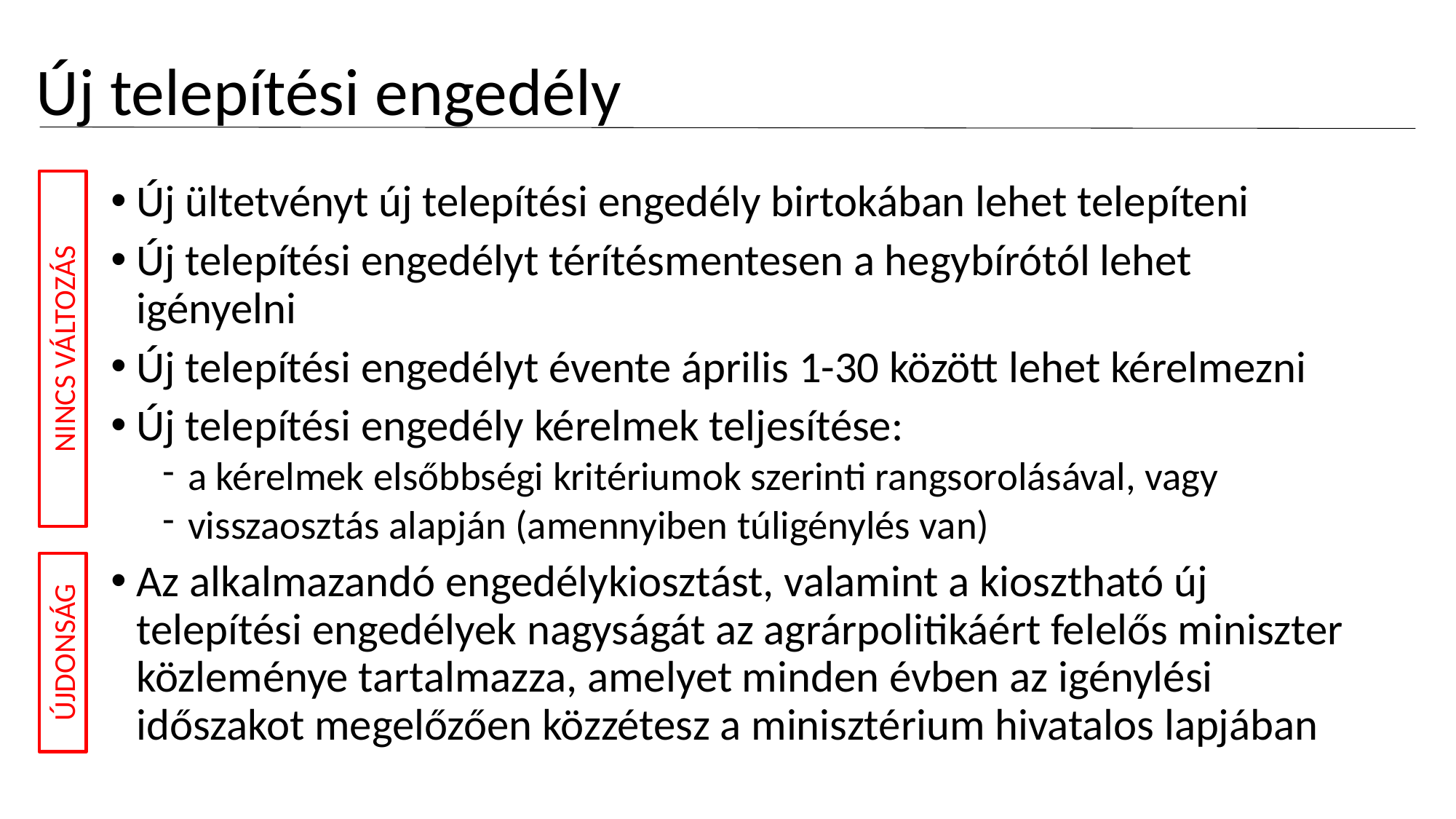

# Új telepítési engedély
Új ültetvényt új telepítési engedély birtokában lehet telepíteni
Új telepítési engedélyt térítésmentesen a hegybírótól lehet igényelni
Új telepítési engedélyt évente április 1-30 között lehet kérelmezni
Új telepítési engedély kérelmek teljesítése:
a kérelmek elsőbbségi kritériumok szerinti rangsorolásával, vagy
visszaosztás alapján (amennyiben túligénylés van)
Az alkalmazandó engedélykiosztást, valamint a kiosztható új telepítési engedélyek nagyságát az agrárpolitikáért felelős miniszter közleménye tartalmazza, amelyet minden évben az igénylési időszakot megelőzően közzétesz a minisztérium hivatalos lapjában

NINCS VÁLTOZÁS
ÚJDONSÁG